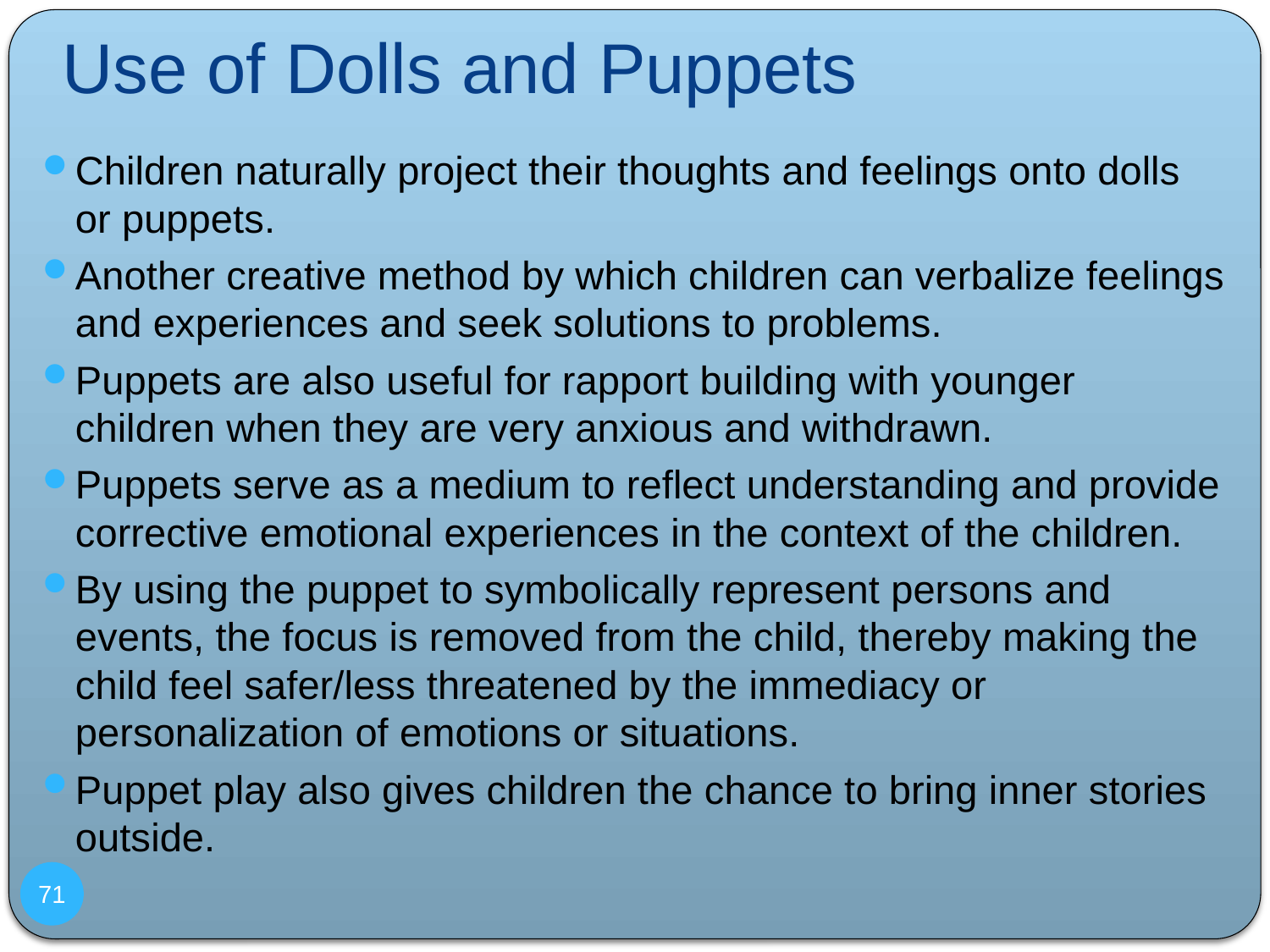

# Use of Dolls and Puppets
Children naturally project their thoughts and feelings onto dolls or puppets.
Another creative method by which children can verbalize feelings and experiences and seek solutions to problems.
Puppets are also useful for rapport building with younger children when they are very anxious and withdrawn.
Puppets serve as a medium to reflect understanding and provide corrective emotional experiences in the context of the children.
By using the puppet to symbolically represent persons and events, the focus is removed from the child, thereby making the child feel safer/less threatened by the immediacy or personalization of emotions or situations.
Puppet play also gives children the chance to bring inner stories outside.

71